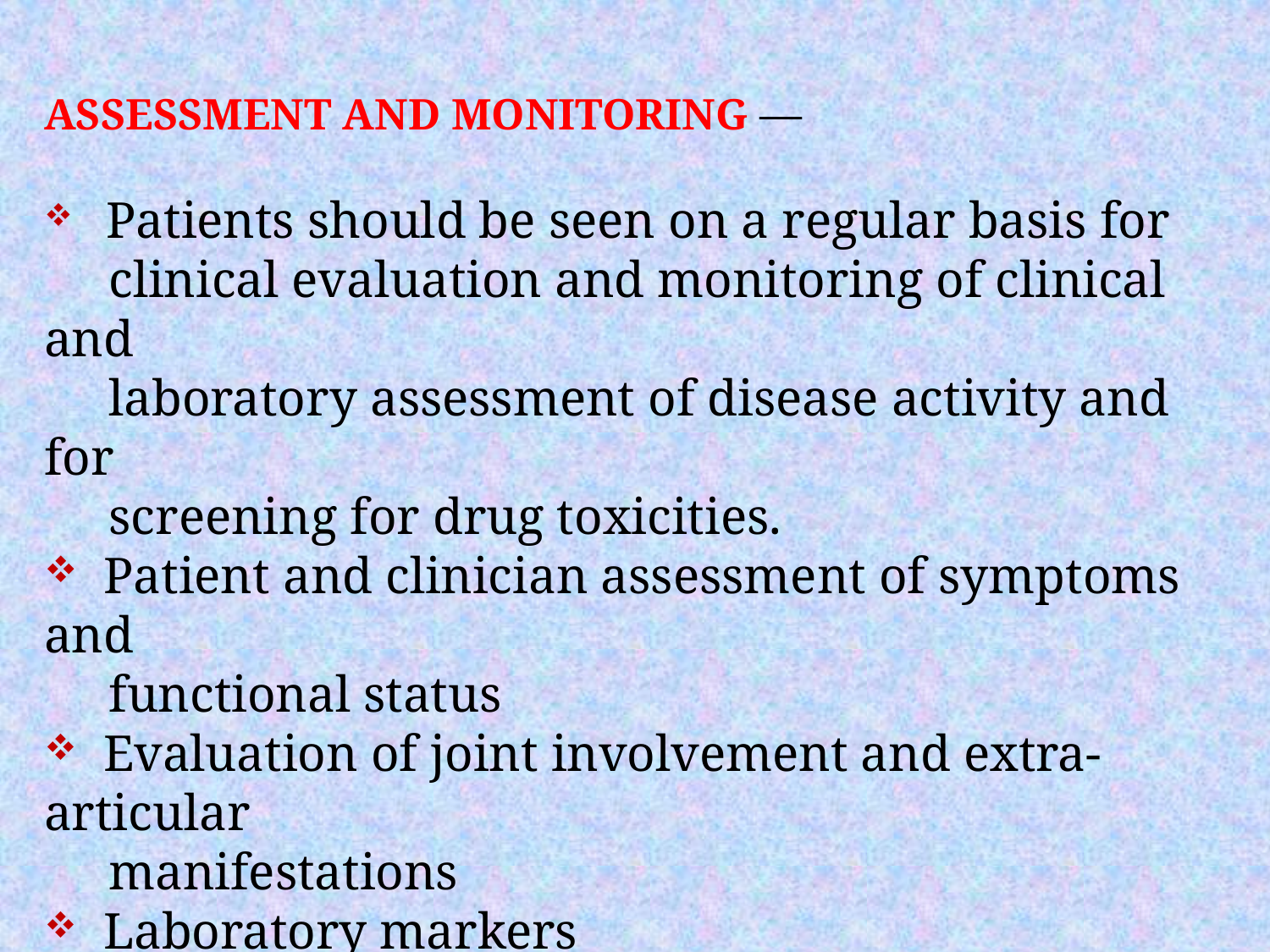

ASSESSMENT AND MONITORING —

   Patients should be seen on a regular basis for
     clinical evaluation and monitoring of clinical and
     laboratory assessment of disease activity and for
     screening for drug toxicities.
  Patient and clinician assessment of symptoms and
     functional status
  Evaluation of joint involvement and extra-articular
     manifestations
  Laboratory markers
  Imaging